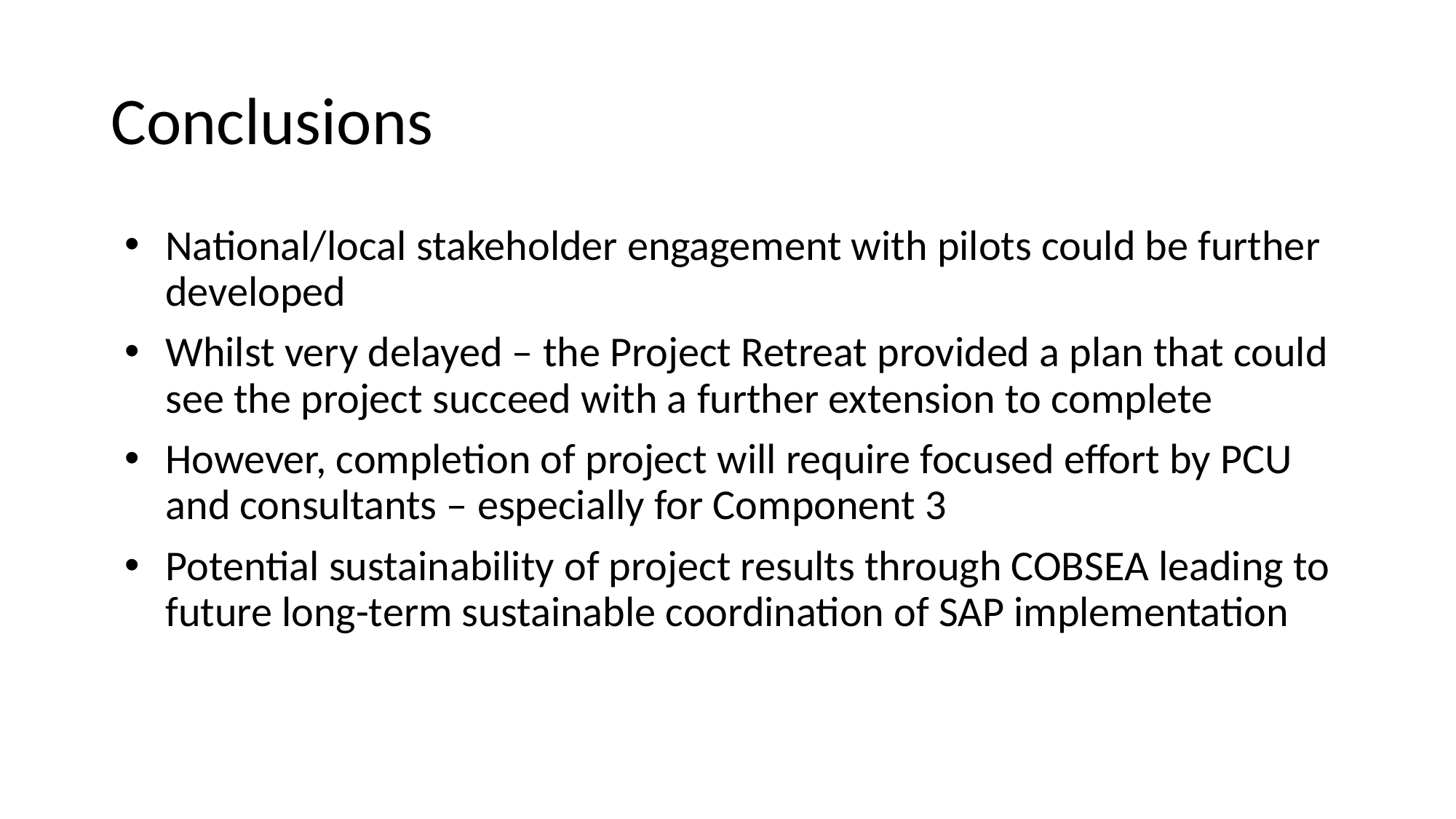

# Conclusions
National/local stakeholder engagement with pilots could be further developed
Whilst very delayed – the Project Retreat provided a plan that could see the project succeed with a further extension to complete
However, completion of project will require focused effort by PCU and consultants – especially for Component 3
Potential sustainability of project results through COBSEA leading to future long-term sustainable coordination of SAP implementation